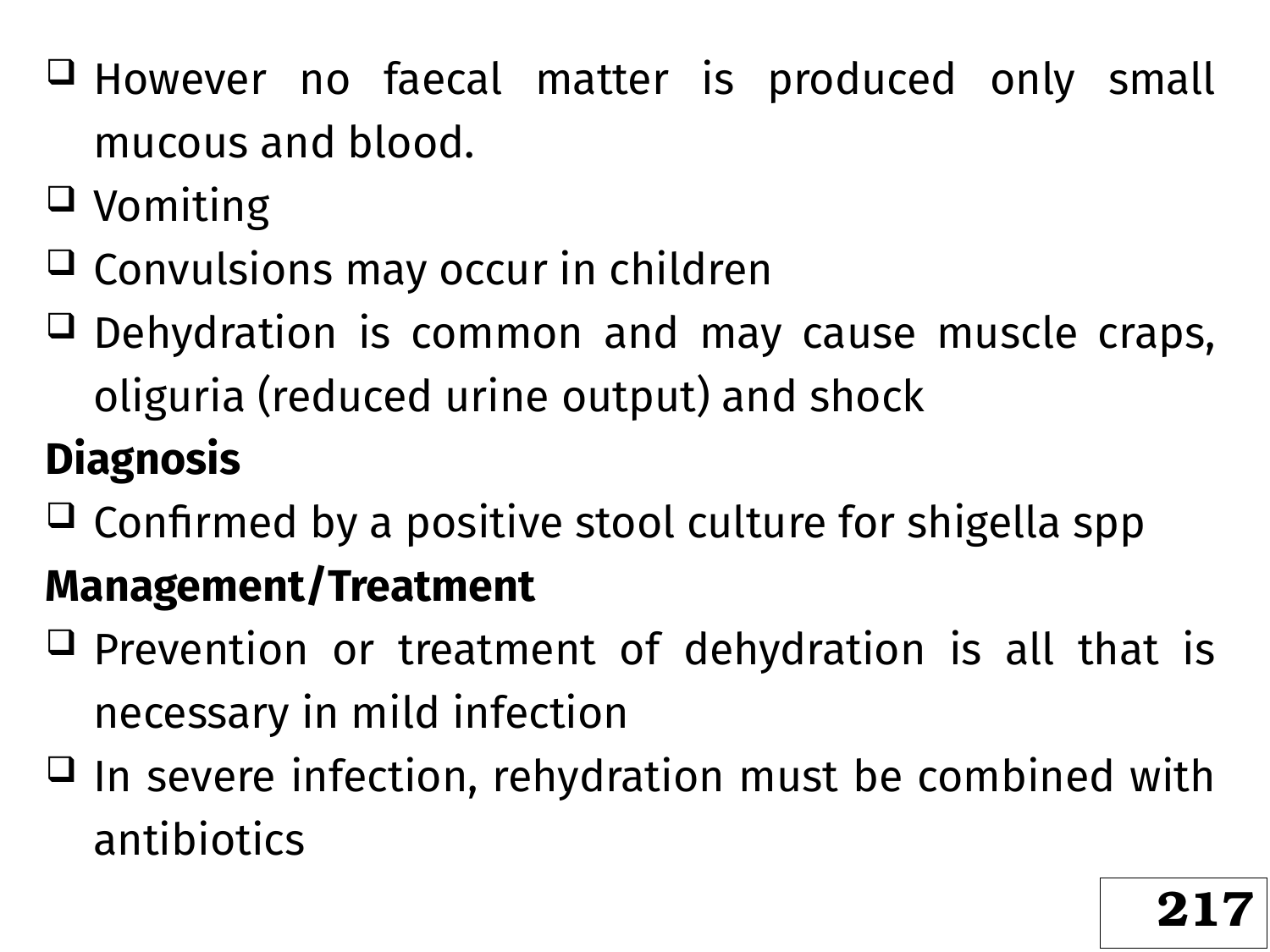

However no faecal matter is produced only small mucous and blood.
Vomiting
Convulsions may occur in children
Dehydration is common and may cause muscle craps, oliguria (reduced urine output) and shock
Diagnosis
Confirmed by a positive stool culture for shigella spp
Management/Treatment
Prevention or treatment of dehydration is all that is necessary in mild infection
In severe infection, rehydration must be combined with antibiotics

217